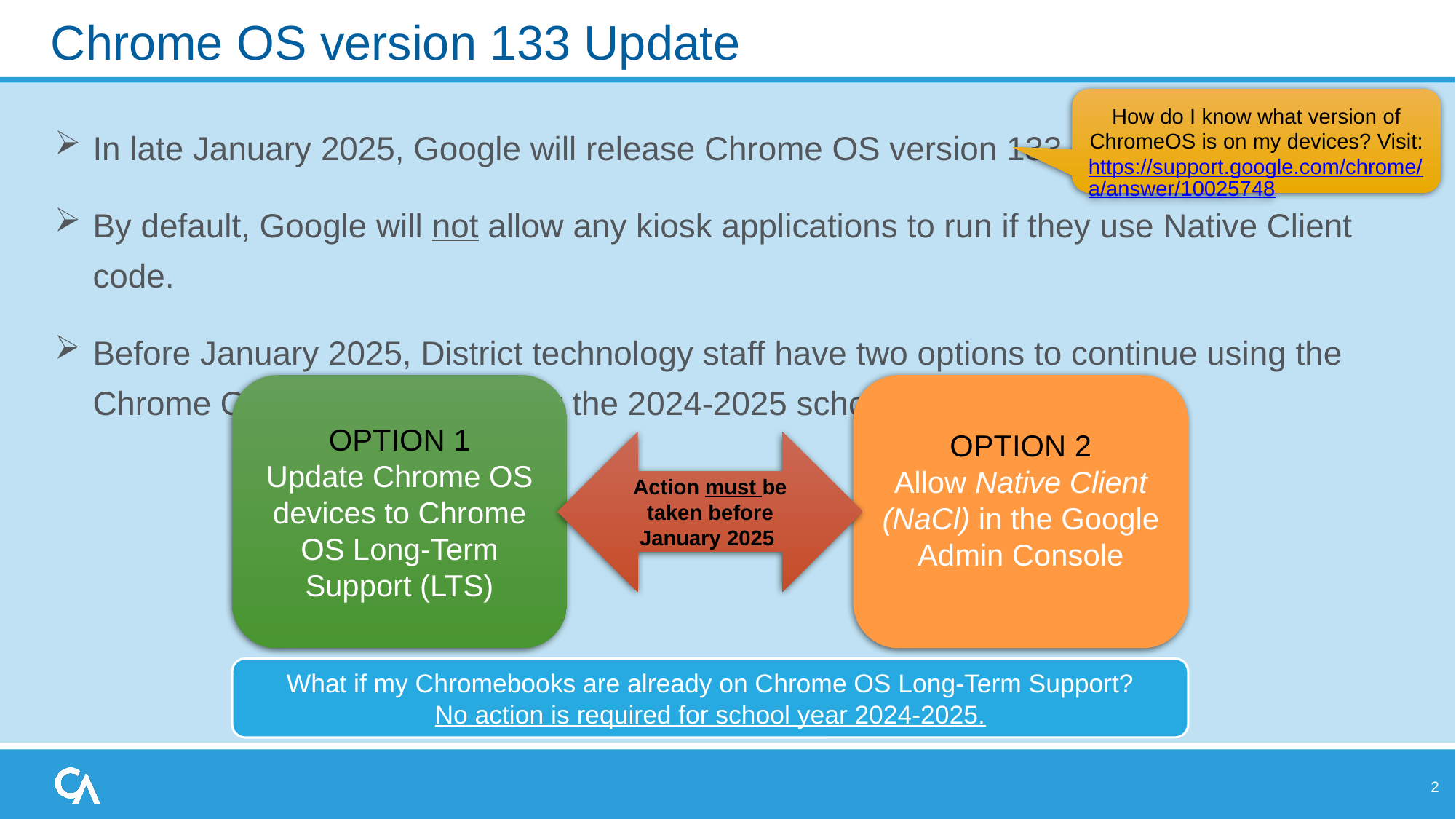

# Chrome OS version 133 Update
How do I know what version of ChromeOS is on my devices? Visit: https://support.google.com/chrome/a/answer/10025748
In late January 2025, Google will release Chrome OS version 133.
By default, Google will not allow any kiosk applications to run if they use Native Client code.
Before January 2025, District technology staff have two options to continue using the Chrome OS Secure Browser for the 2024-2025 school year:

OPTION 1
Update Chrome OS devices to Chrome OS Long-Term Support (LTS)
OPTION 2
Allow Native Client (NaCl) in the Google Admin Console

Action must be taken before January 2025
What if my Chromebooks are already on Chrome OS Long-Term Support?
No action is required for school year 2024-2025.
2